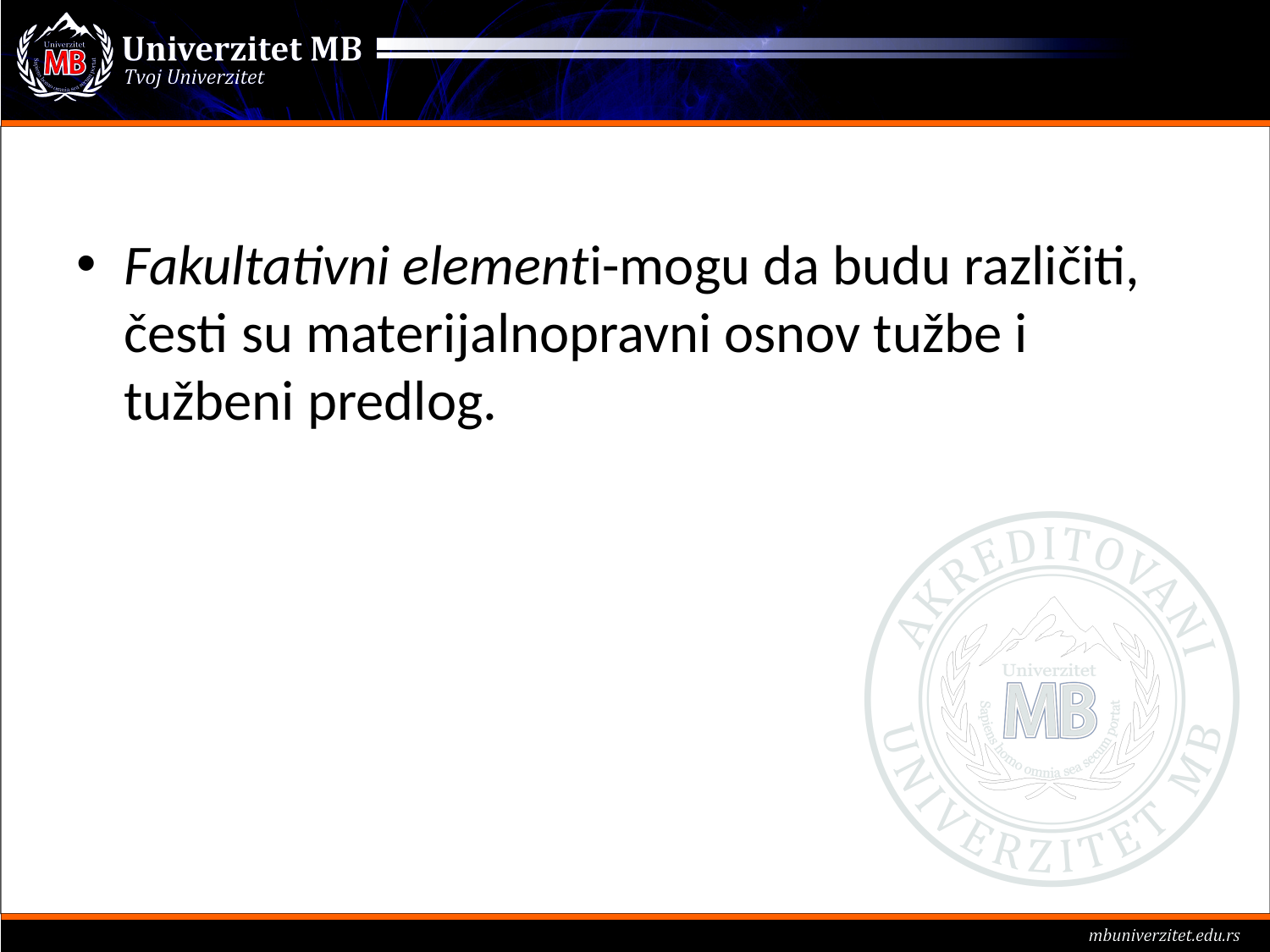

#
Fakultativni elementi-mogu da budu različiti, česti su materijalnopravni osnov tužbe i tužbeni predlog.